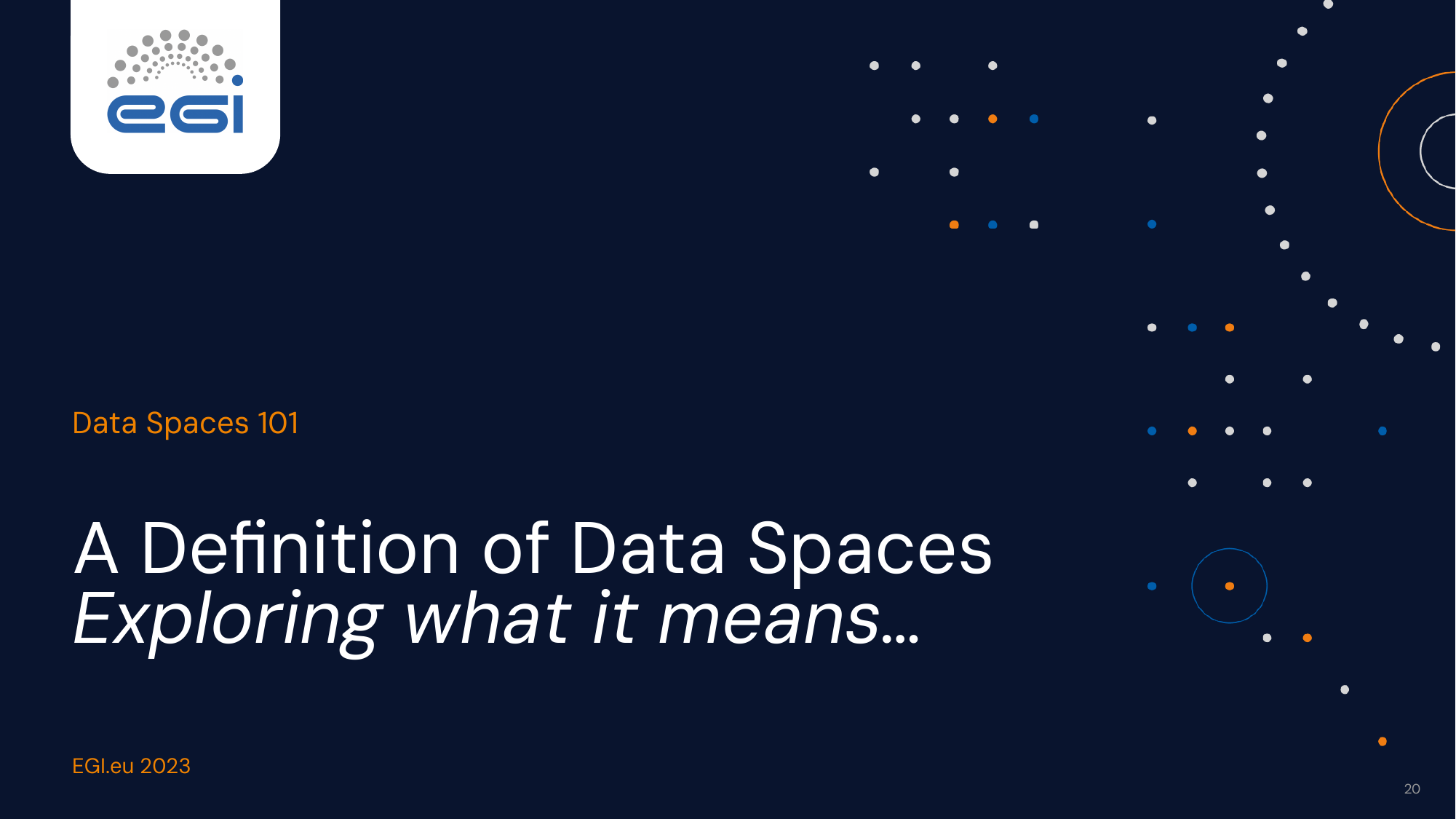

Data Spaces 101
A Definition of Data Spaces
Exploring what it means…
EGI.eu 2023
20